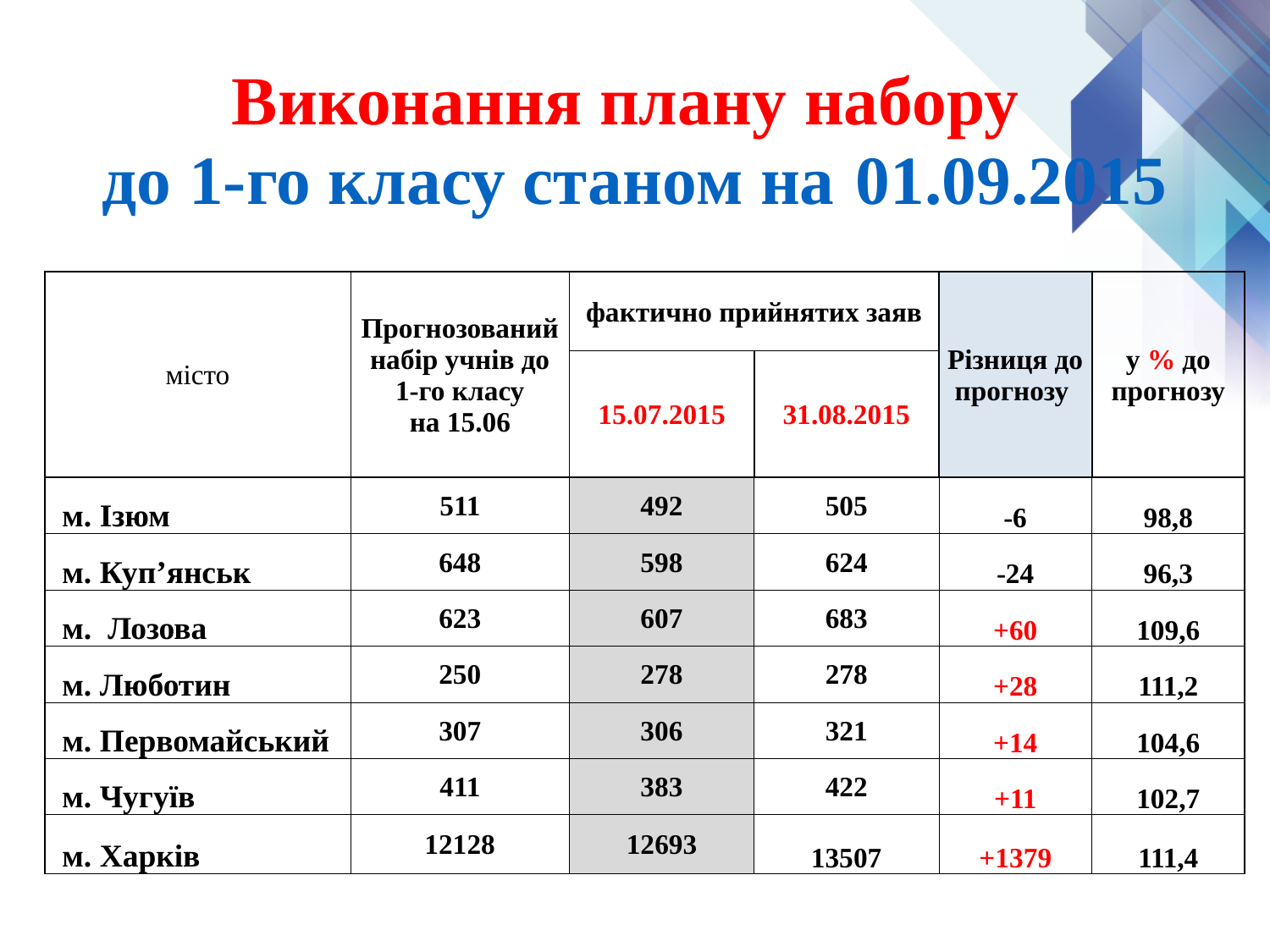

# Виконання плану набору до 1-го класу станом на 01.09.2015
| місто | Прогнозований набір учнів до 1-го класу на 15.06 | фактично прийнятих заяв |  | Різниця до прогнозу | у % до прогнозу |
| --- | --- | --- | --- | --- | --- |
|  |  | 15.07.2015 | 31.08.2015 |  |  |
| м. Ізюм | 511 | 492 | 505 | -6 | 98,8 |
| м. Куп’янськ | 648 | 598 | 624 | -24 | 96,3 |
| м. Лозова | 623 | 607 | 683 | +60 | 109,6 |
| м. Люботин | 250 | 278 | 278 | +28 | 111,2 |
| м. Первомайський | 307 | 306 | 321 | +14 | 104,6 |
| м. Чугуїв | 411 | 383 | 422 | +11 | 102,7 |
| м. Харків | 12128 | 12693 | 13507 | +1379 | 111,4 |